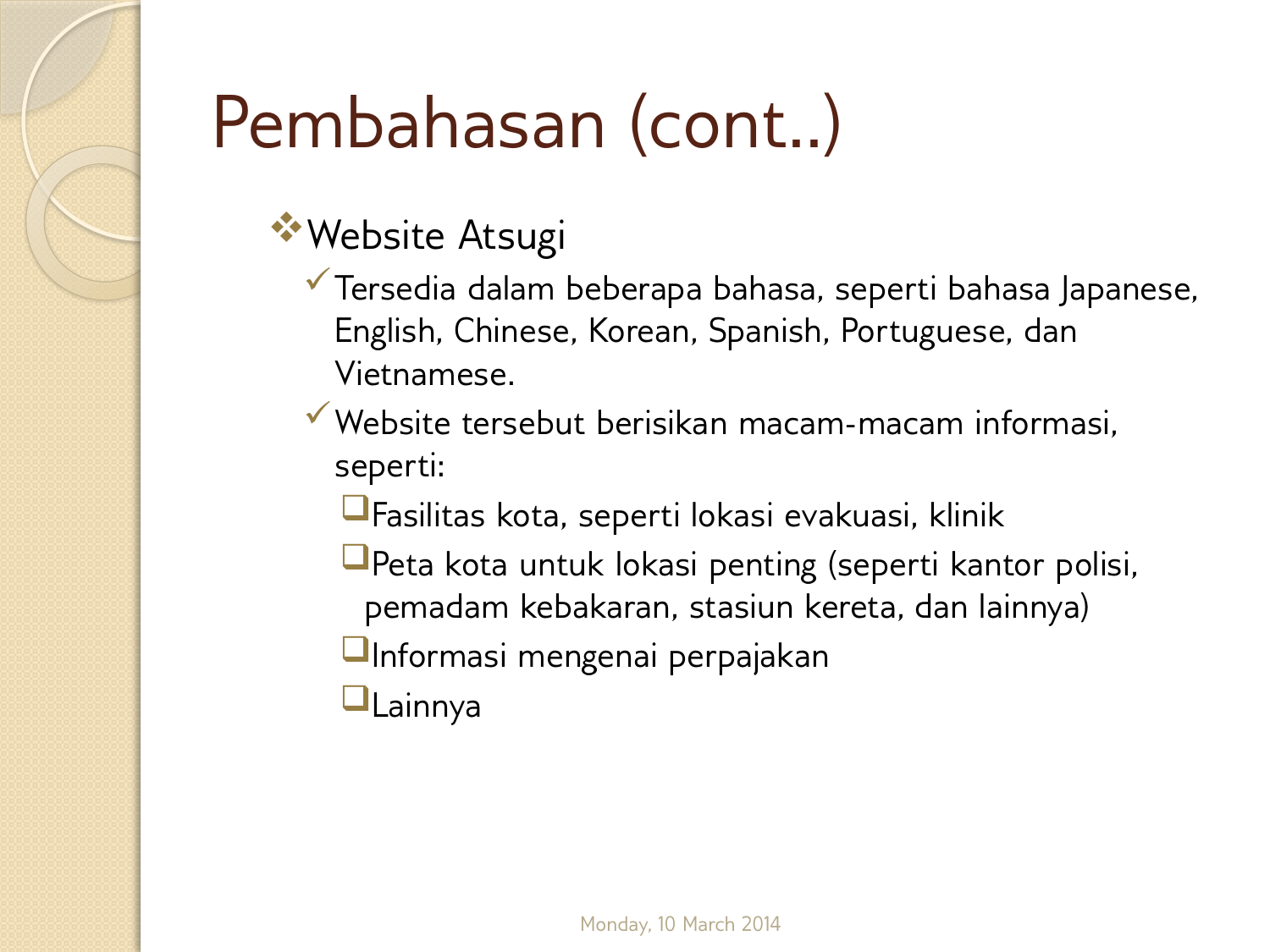

# Pembahasan (cont..)
Website Atsugi
Tersedia dalam beberapa bahasa, seperti bahasa Japanese, English, Chinese, Korean, Spanish, Portuguese, dan Vietnamese.
Website tersebut berisikan macam-macam informasi, seperti:
Fasilitas kota, seperti lokasi evakuasi, klinik
Peta kota untuk lokasi penting (seperti kantor polisi, pemadam kebakaran, stasiun kereta, dan lainnya)
Informasi mengenai perpajakan
Lainnya

Monday, 10 March 2014